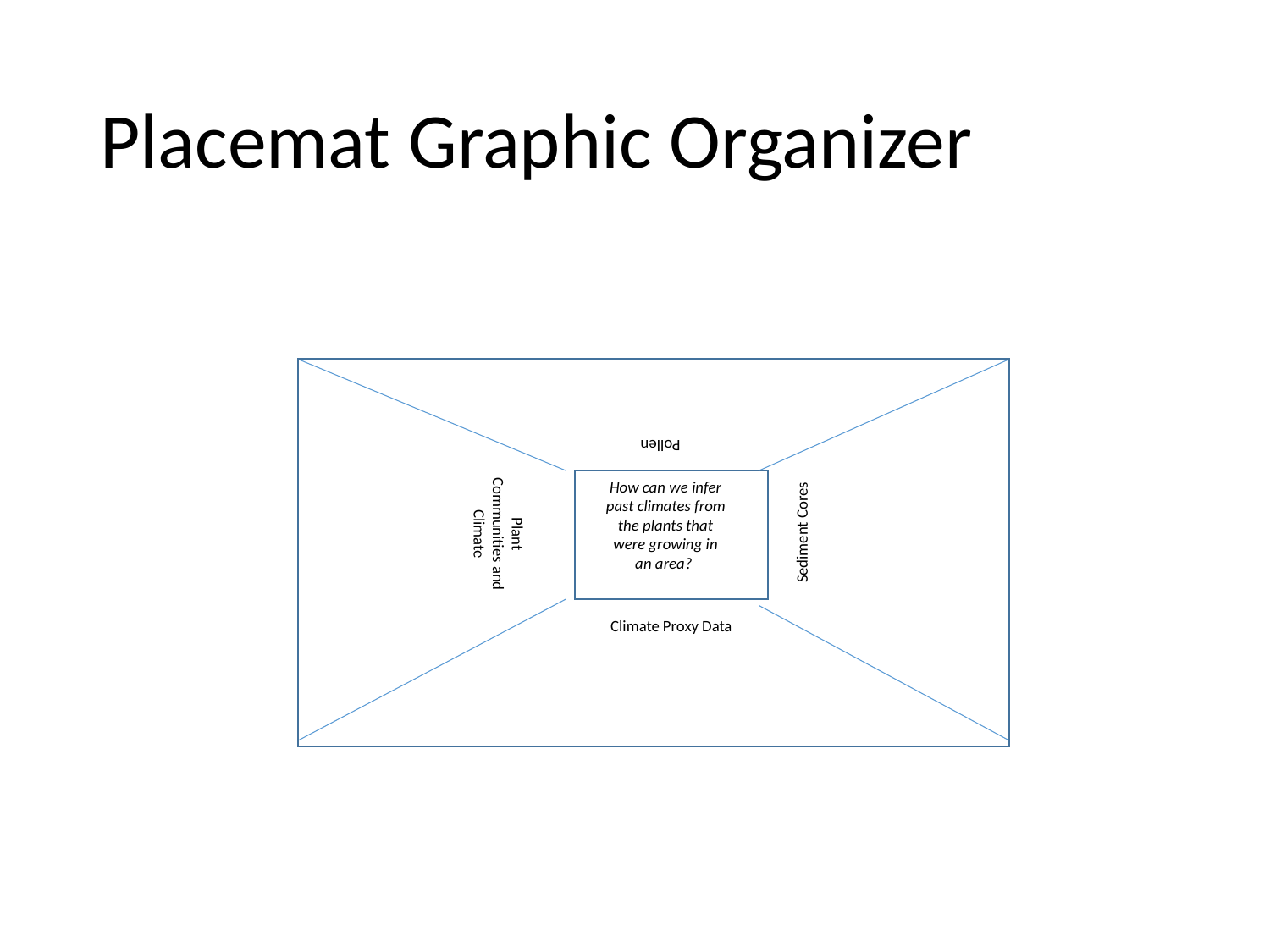

# Placemat Graphic Organizer

Pollen
How can we infer past climates from the plants that were growing in an area?
Plant Communities and Climate
Sediment Cores
Climate Proxy Data